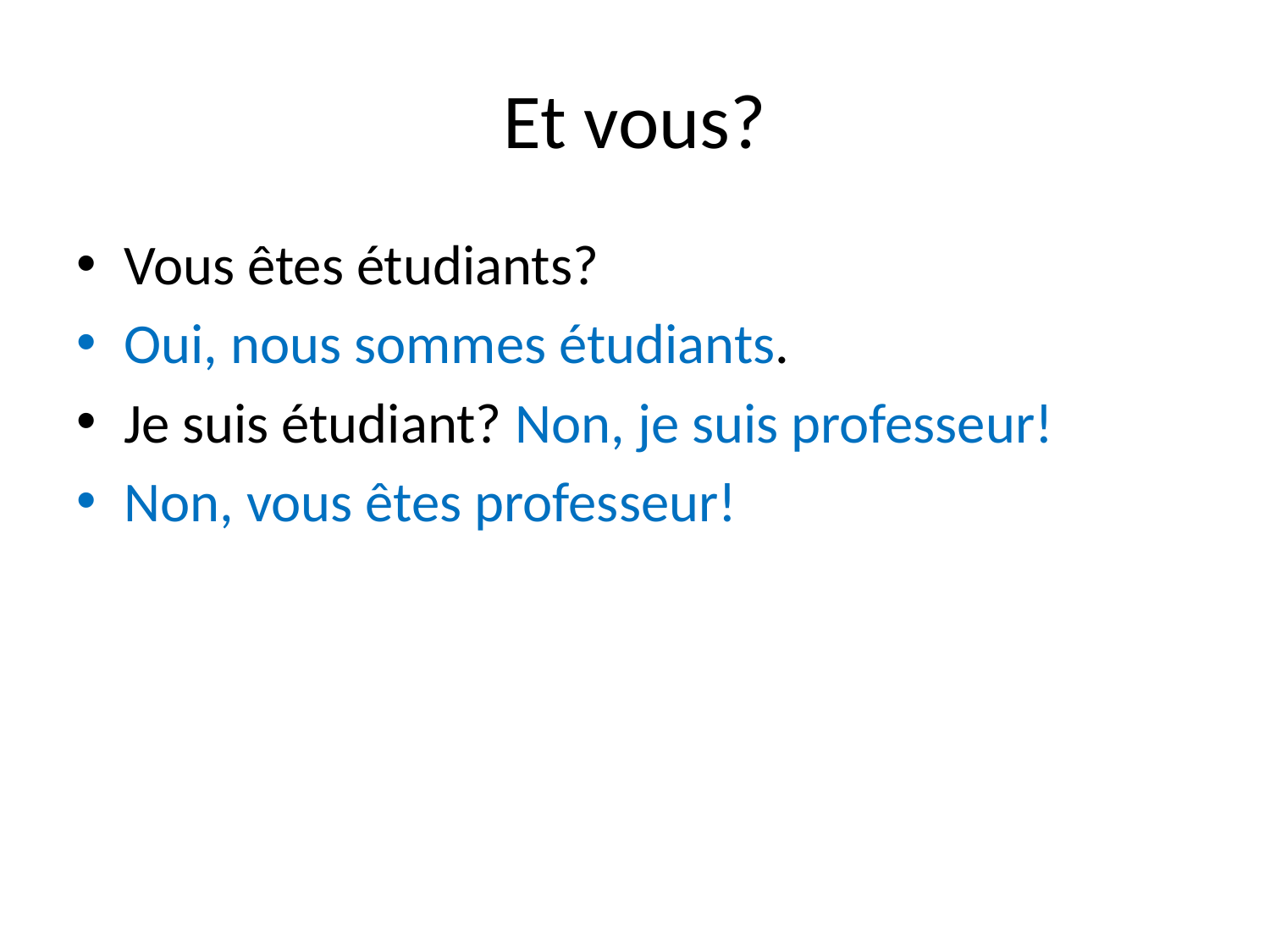

# Et vous?
Vous êtes étudiants?
Oui, nous sommes étudiants.
Je suis étudiant? Non, je suis professeur!
Non, vous êtes professeur!